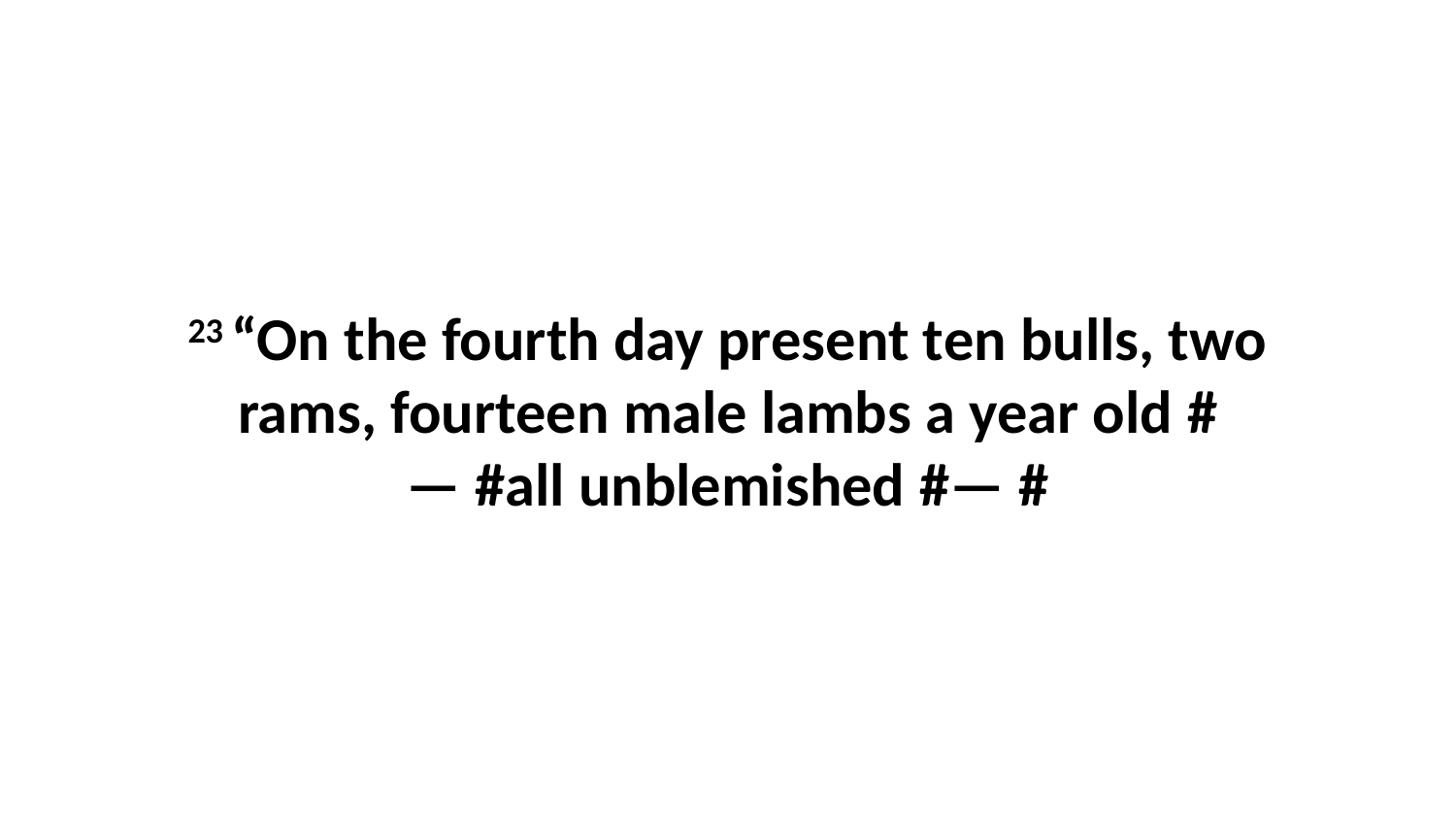

23 “On the fourth day present ten bulls, two rams, fourteen male lambs a year old #— #all unblemished #— #